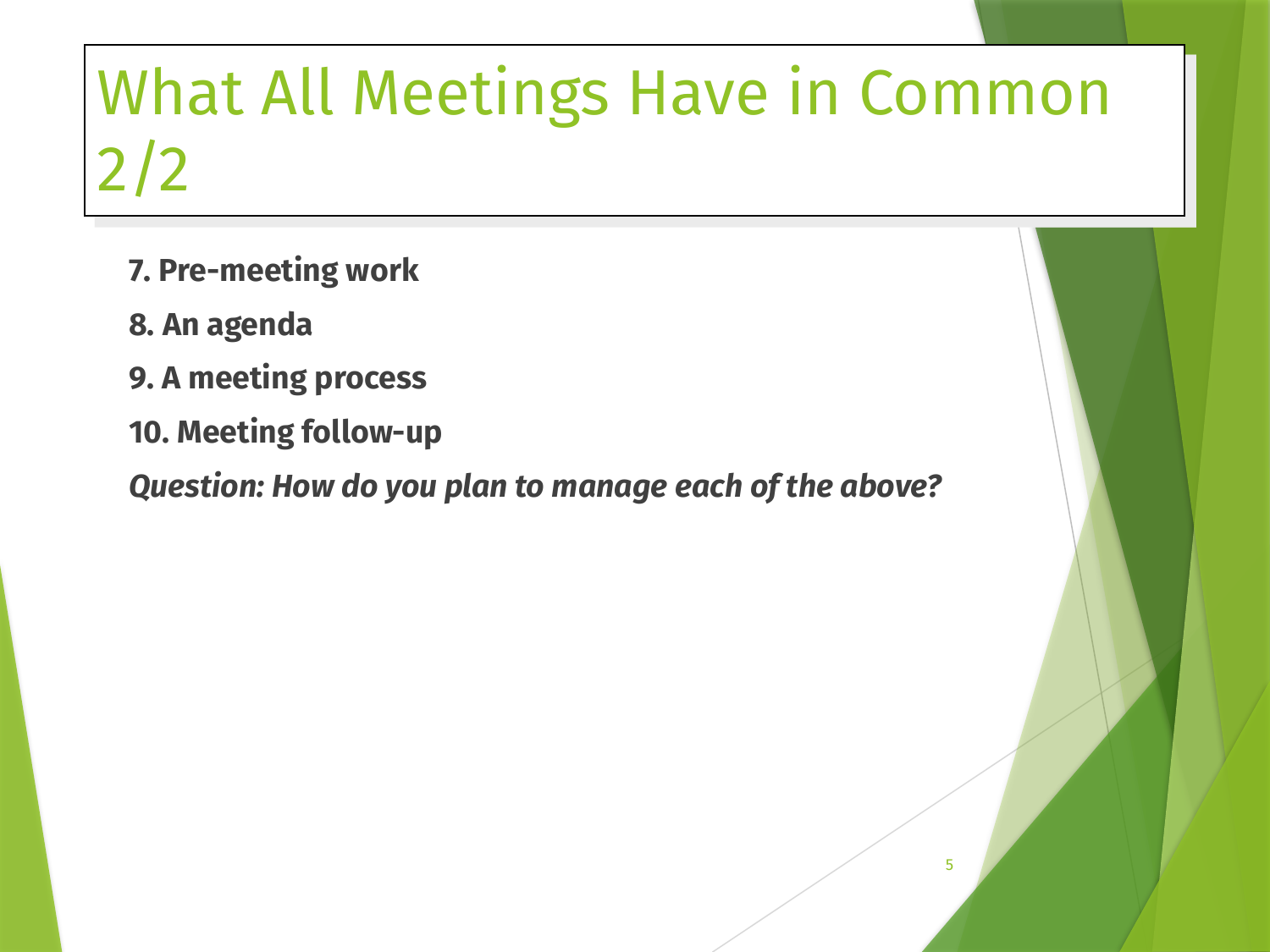

# What All Meetings Have in Common 2/2
7. Pre-meeting work
8. An agenda
9. A meeting process
10. Meeting follow-up
Question: How do you plan to manage each of the above?
5